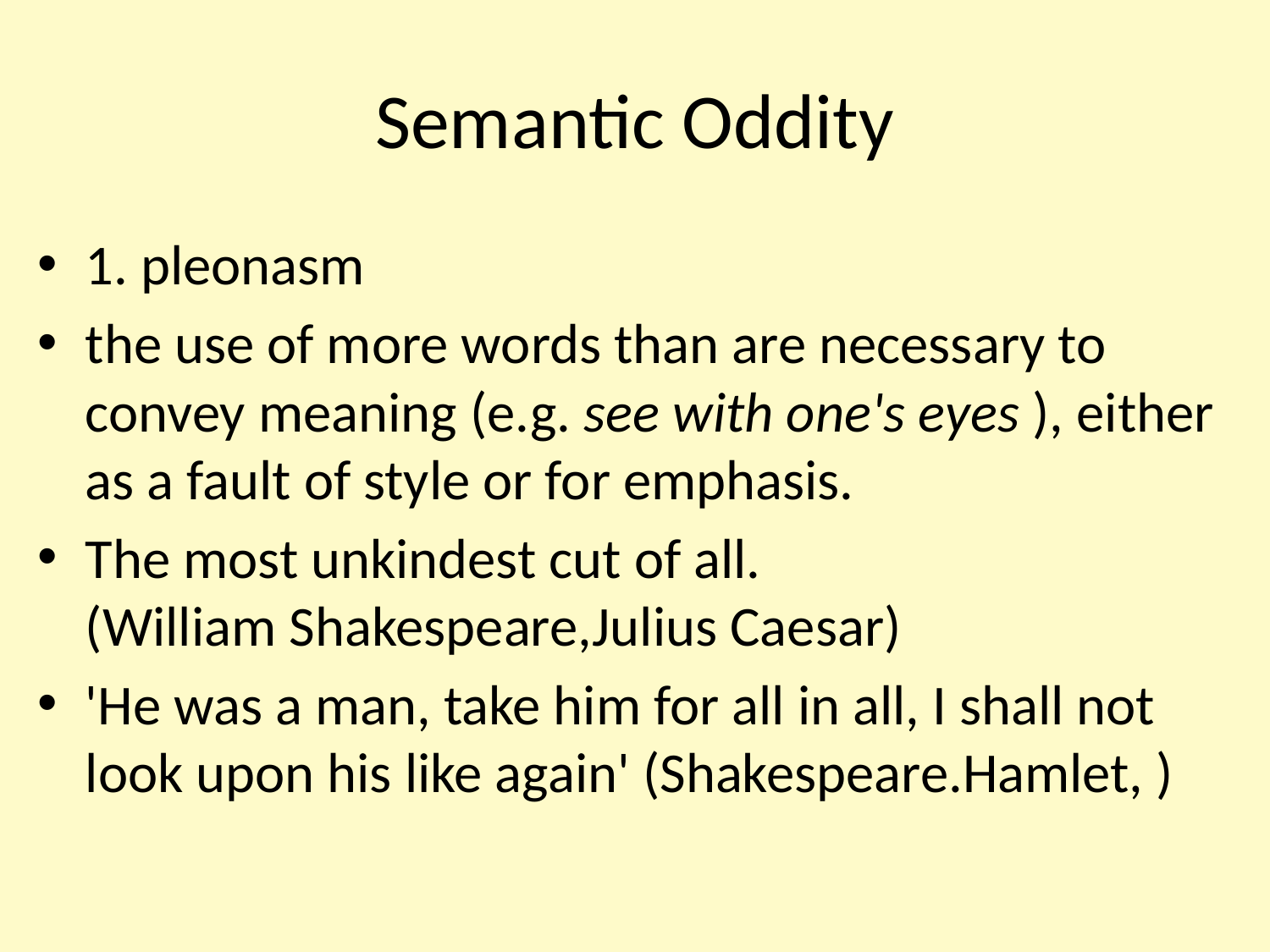

# Semantic Oddity
1. pleonasm
the use of more words than are necessary to convey meaning (e.g. see with one's eyes ), either as a fault of style or for emphasis.
The most unkindest cut of all.
(William Shakespeare,Julius Caesar)
'He was a man, take him for all in all, I shall not look upon his like again' (Shakespeare.Hamlet, )